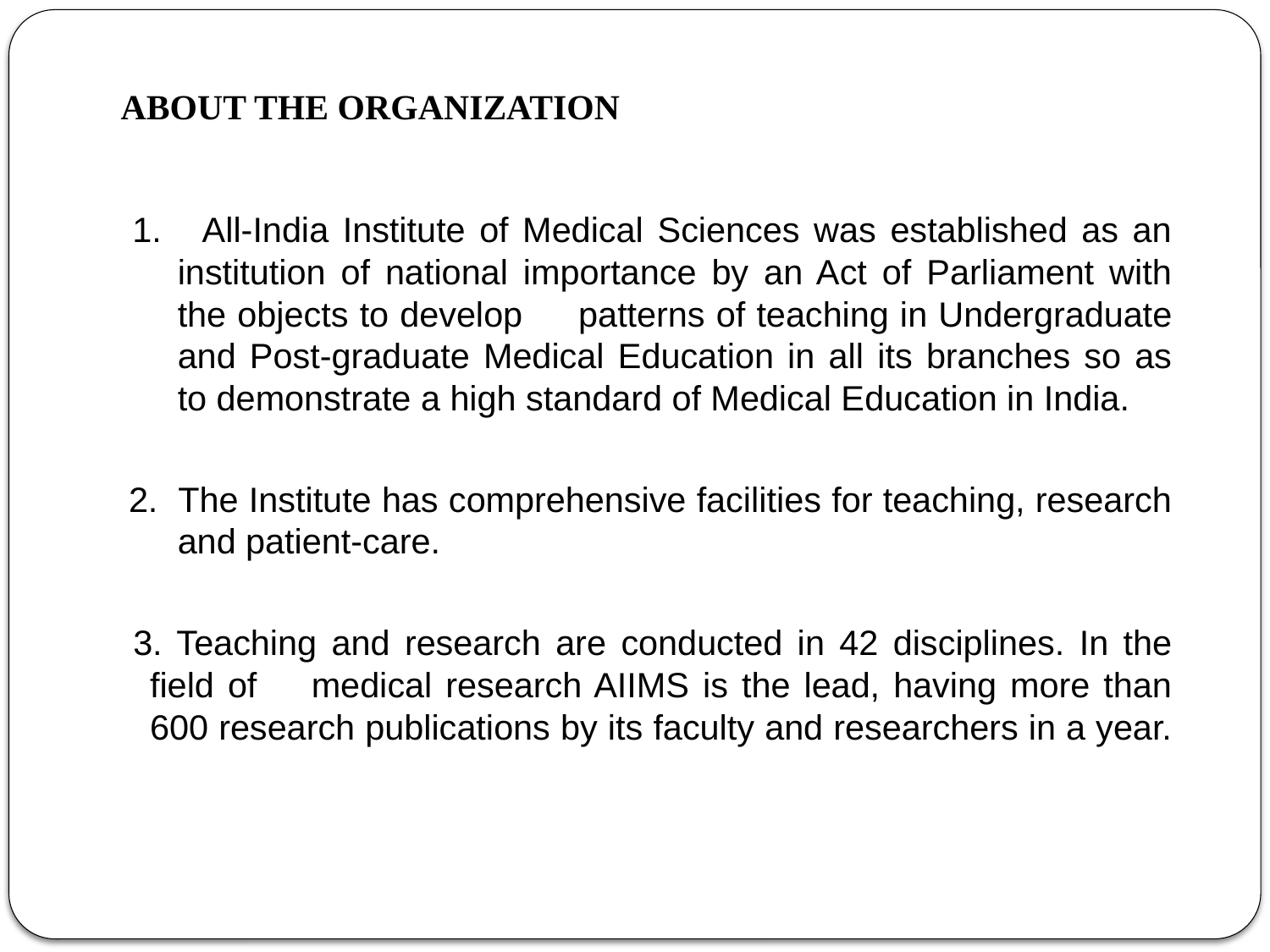

ABOUT THE ORGANIZATION
 1.   All-India Institute of Medical Sciences was established as an institution of national importance by an Act of Parliament with the objects to develop     patterns of teaching in Undergraduate and Post-graduate Medical Education in all its branches so as to demonstrate a high standard of Medical Education in India.

 2.  The Institute has comprehensive facilities for teaching, research and patient-care.

 3. Teaching and research are conducted in 42 disciplines. In the field of    medical research AIIMS is the lead, having more than 600 research publications by its faculty and researchers in a year.